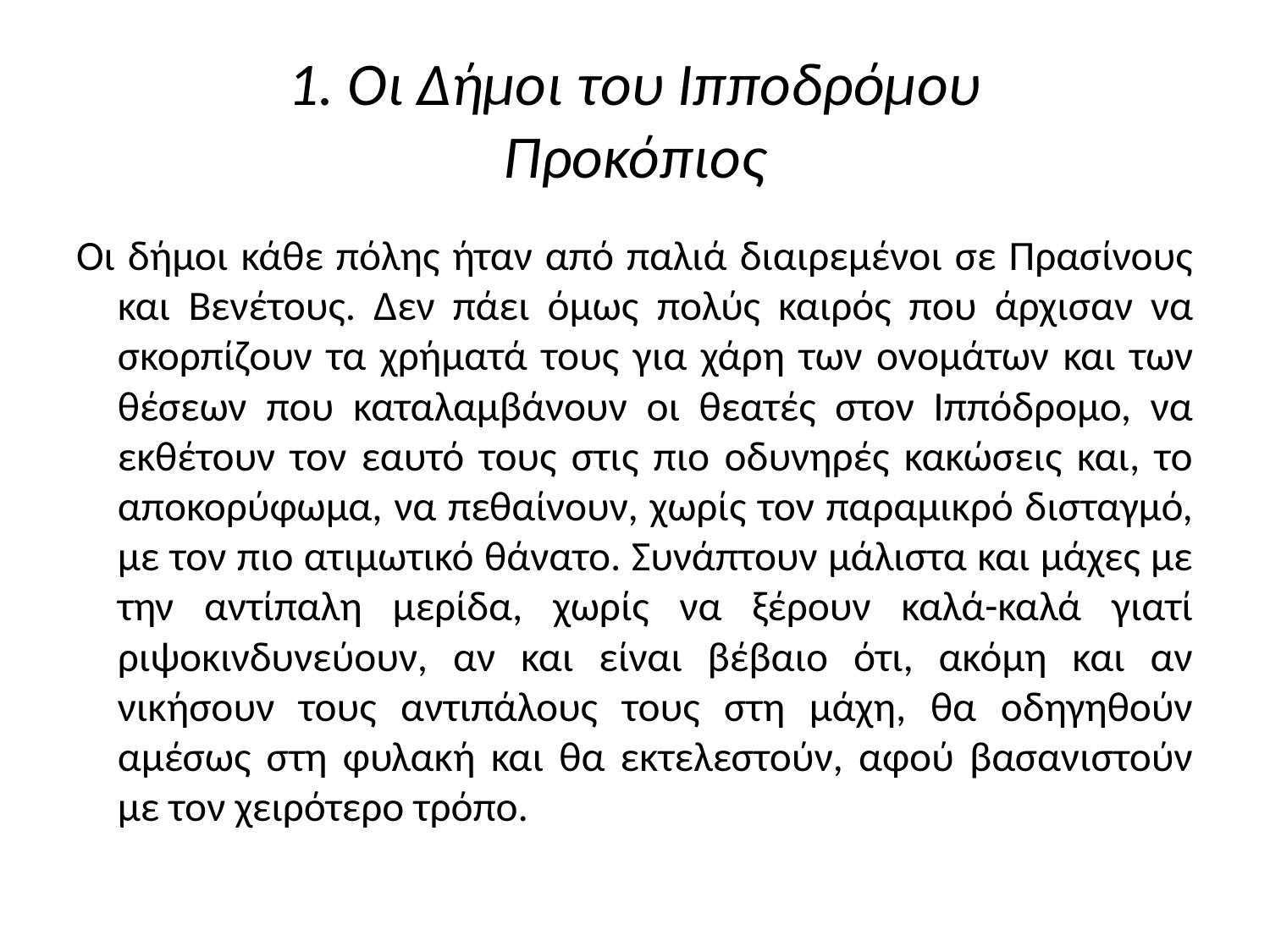

# 1. Οι Δήμοι του Ιπποδρόμου Προκόπιος
Οι δήμοι κάθε πόλης ήταν από παλιά διαιρεμένοι σε Πρασίνους και Βενέτους. Δεν πάει όμως πολύς καιρός που άρχισαν να σκορπίζουν τα χρήματά τους για χάρη των ονομάτων και των θέσεων που καταλαμβάνουν οι θεατές στον Ιππόδρομο, να εκθέτουν τον εαυτό τους στις πιο οδυνηρές κακώσεις και, το αποκορύφωμα, να πεθαίνουν, χωρίς τον παραμικρό δισταγμό, με τον πιο ατιμωτικό θάνατο. Συνάπτουν μάλιστα και μάχες με την αντίπαλη μερίδα, χωρίς να ξέρουν καλά-καλά γιατί ριψοκινδυνεύουν, αν και είναι βέβαιο ότι, ακόμη και αν νικήσουν τους αντιπάλους τους στη μάχη, θα οδηγηθούν αμέσως στη φυλακή και θα εκτελεστούν, αφού βασανιστούν με τον χειρότερο τρόπο.